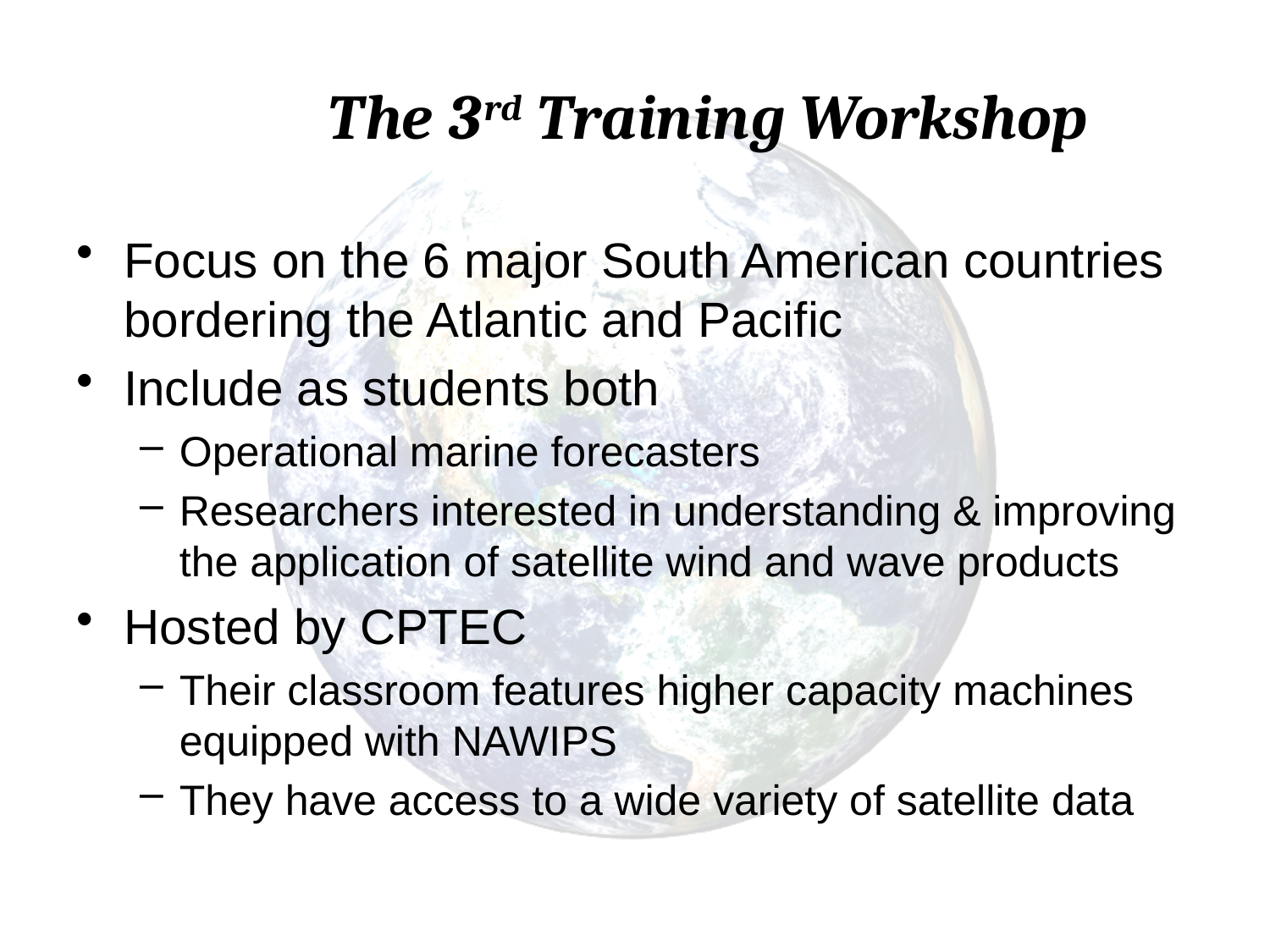

# The 3rd Training Workshop
Focus on the 6 major South American countries bordering the Atlantic and Pacific
Include as students both
Operational marine forecasters
Researchers interested in understanding & improving the application of satellite wind and wave products
Hosted by CPTEC
Their classroom features higher capacity machines equipped with NAWIPS
They have access to a wide variety of satellite data